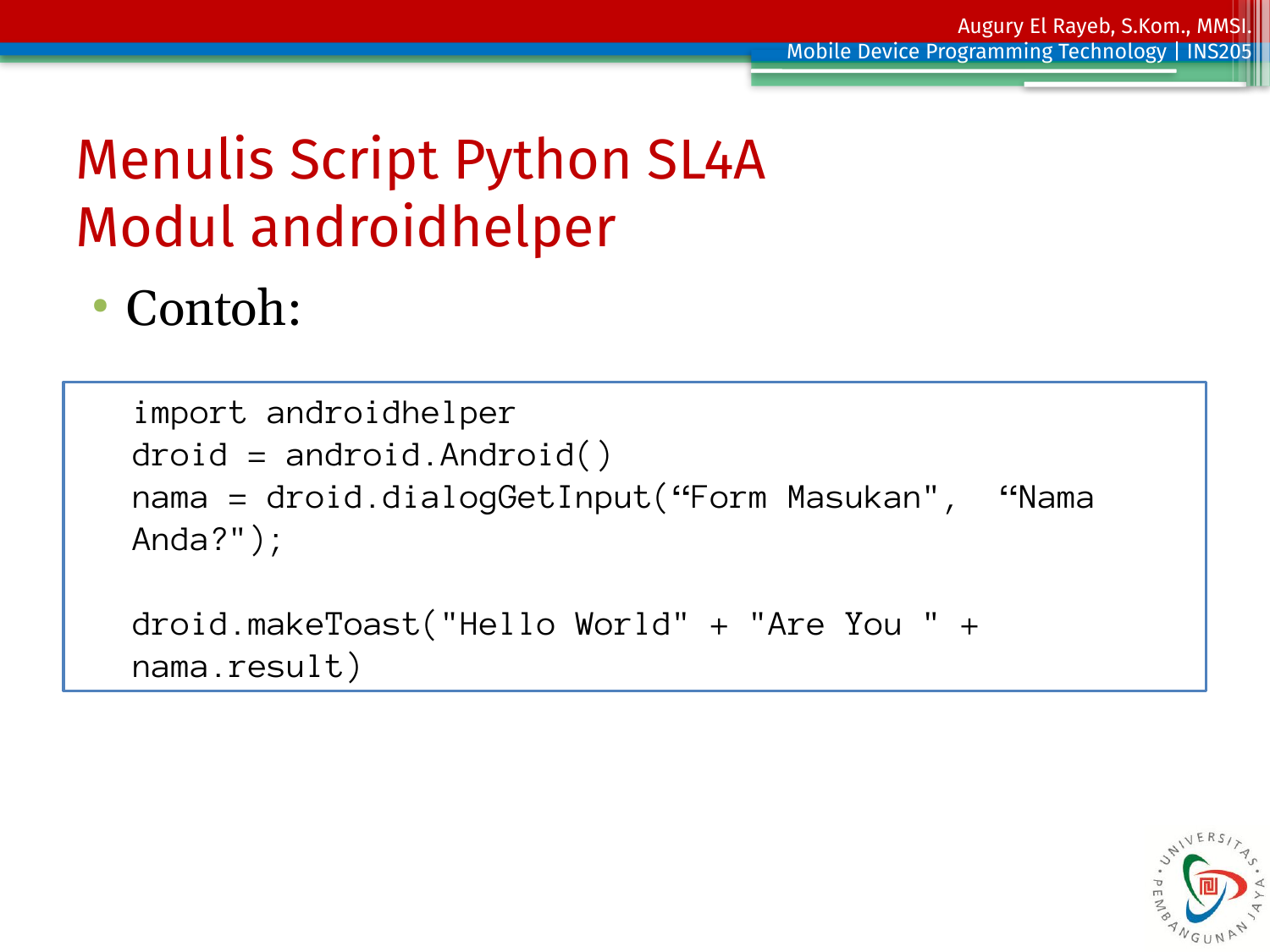

# Menulis Script Python SL4A Modul androidhelper
Contoh:
import androidhelper
droid = android.Android()
nama = droid.dialogGetInput(“Form Masukan",  “Nama Anda?");

droid.makeToast("Hello World" + "Are You " + nama.result)